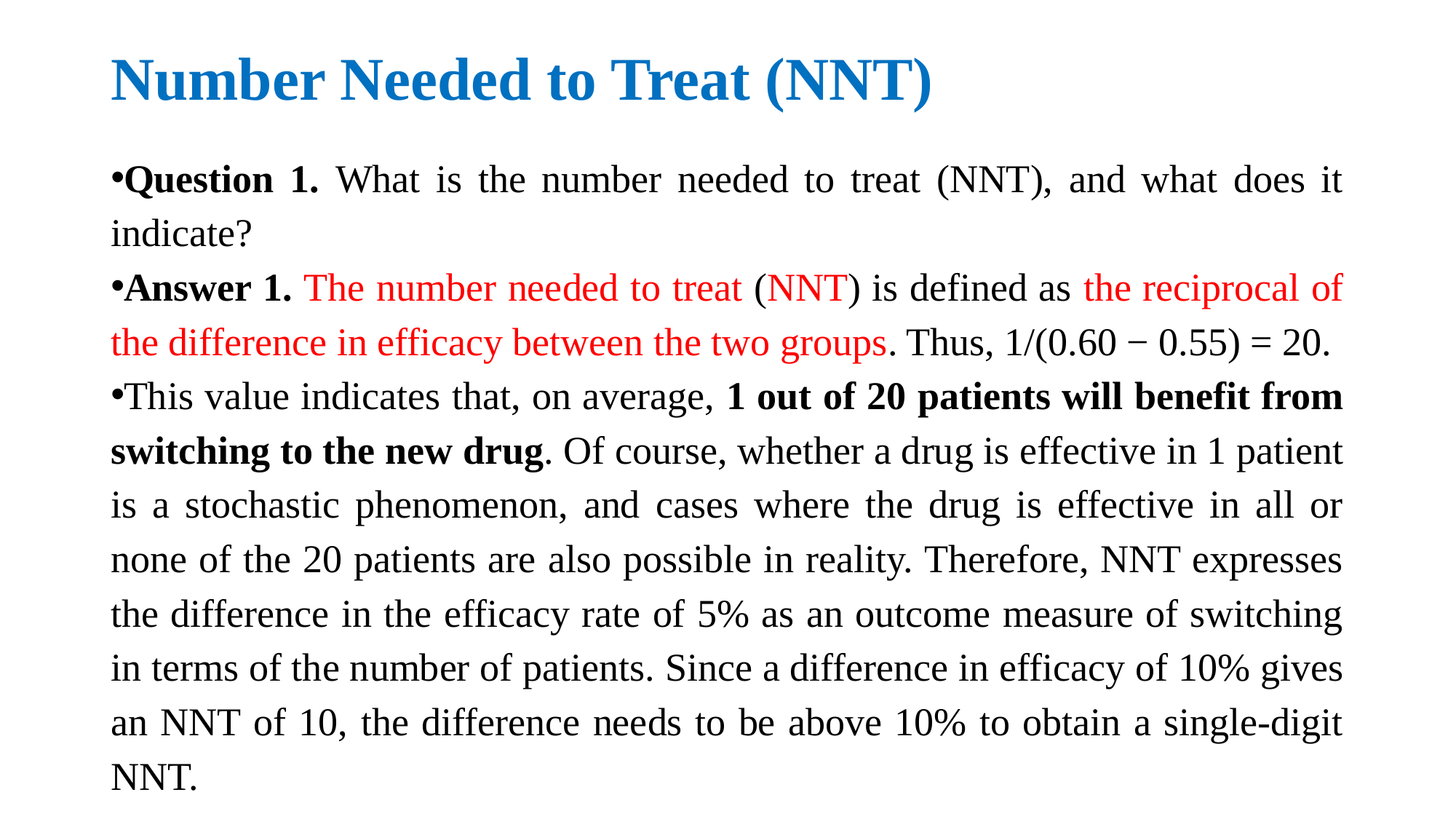

# Number Needed to Treat (NNT)
Question 1. What is the number needed to treat (NNT), and what does it indicate?
Answer 1. The number needed to treat (NNT) is defined as the reciprocal of the difference in efficacy between the two groups. Thus, 1/(0.60 − 0.55) = 20.
This value indicates that, on average, 1 out of 20 patients will benefit from switching to the new drug. Of course, whether a drug is effective in 1 patient is a stochastic phenomenon, and cases where the drug is effective in all or none of the 20 patients are also possible in reality. Therefore, NNT expresses the difference in the efficacy rate of 5% as an outcome measure of switching in terms of the number of patients. Since a difference in efficacy of 10% gives an NNT of 10, the difference needs to be above 10% to obtain a single-digit NNT.